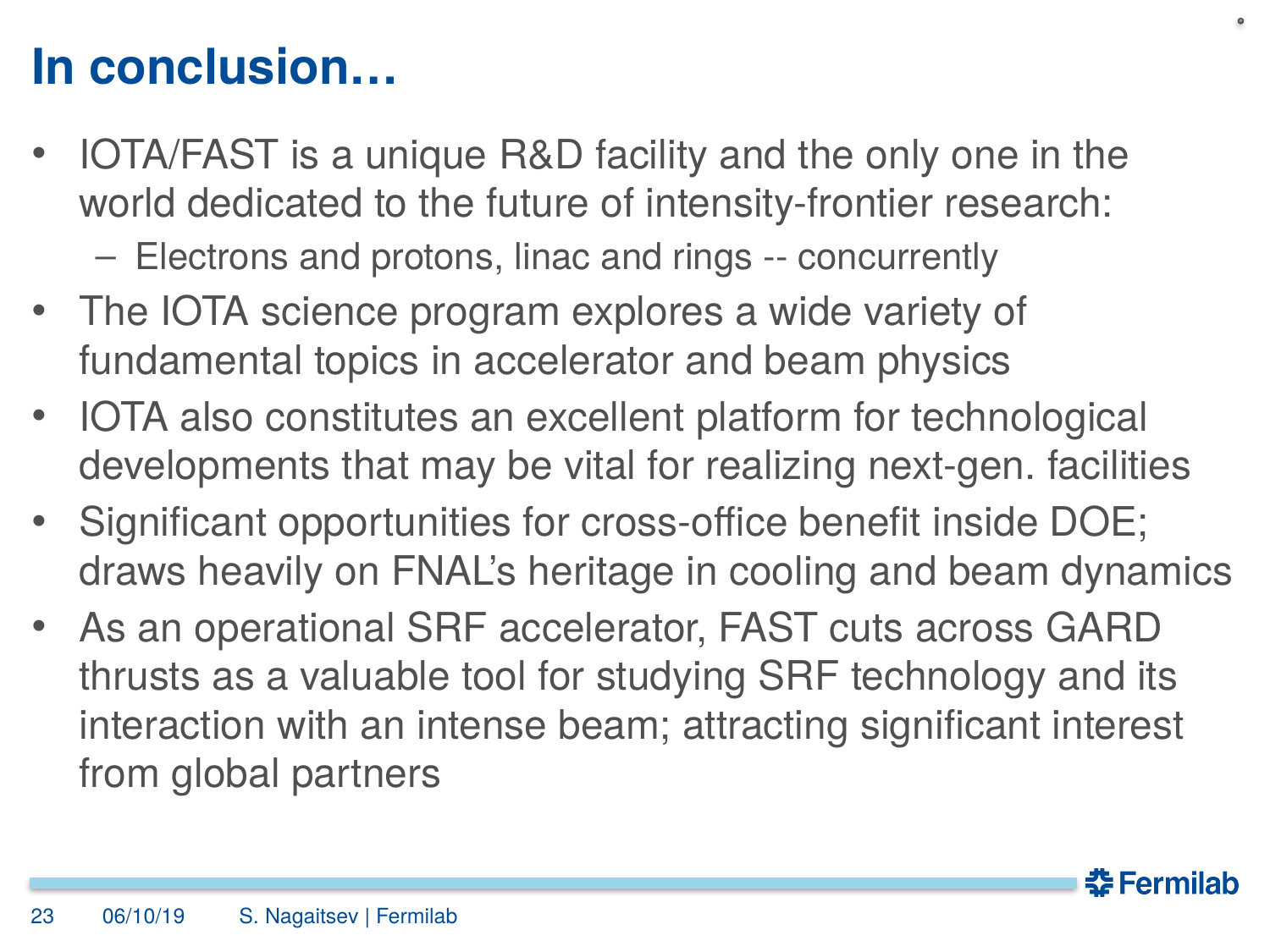

# In conclusion…
IOTA/FAST is a unique R&D facility and the only one in the world dedicated to the future of intensity-frontier research:
Electrons and protons, linac and rings -- concurrently
The IOTA science program explores a wide variety of fundamental topics in accelerator and beam physics
IOTA also constitutes an excellent platform for technological developments that may be vital for realizing next-gen. facilities
Significant opportunities for cross-office benefit inside DOE; draws heavily on FNAL’s heritage in cooling and beam dynamics
As an operational SRF accelerator, FAST cuts across GARD thrusts as a valuable tool for studying SRF technology and its interaction with an intense beam; attracting significant interest from global partners
23
06/10/19
S. Nagaitsev | Fermilab